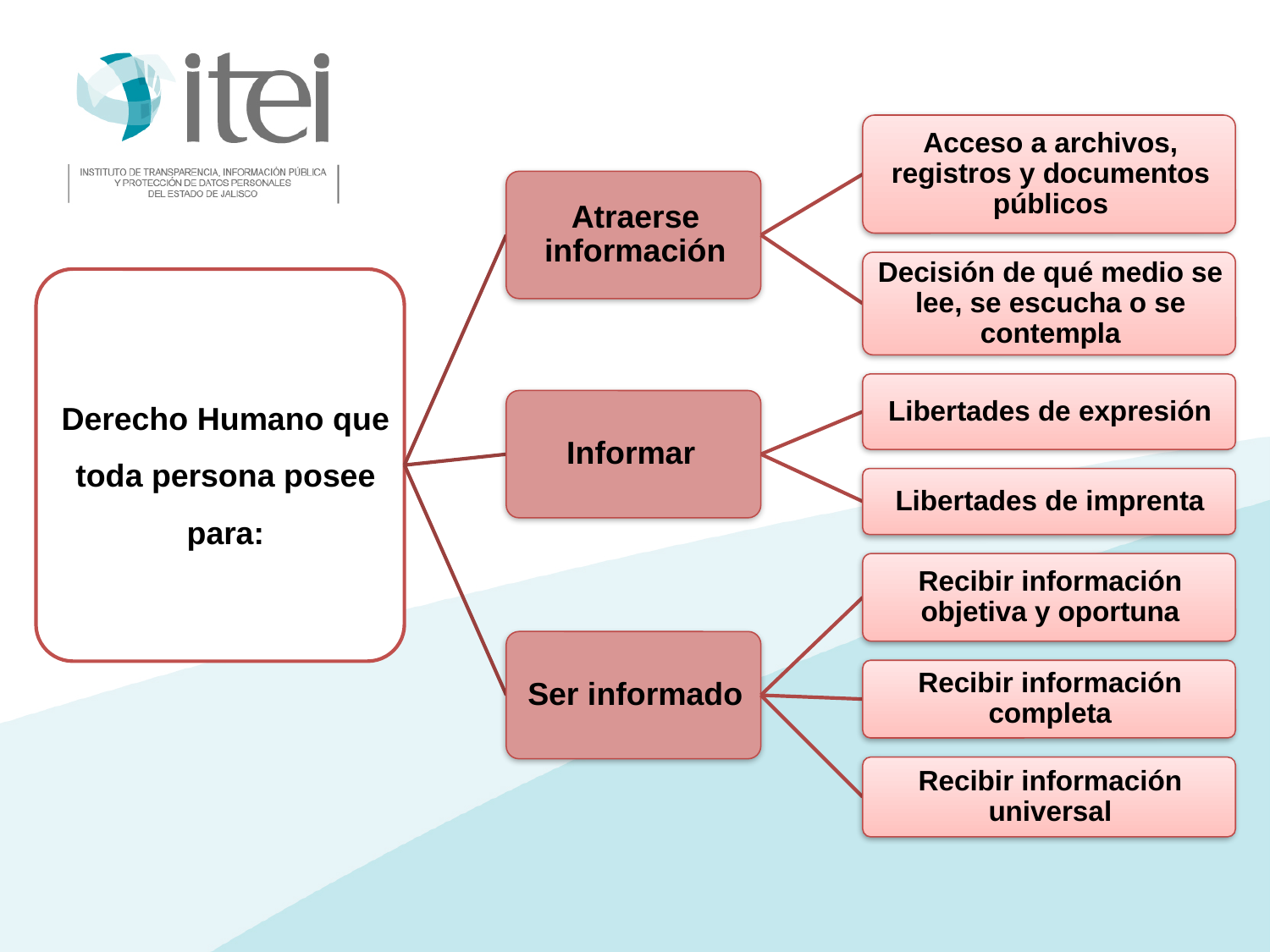

Derecho Humano que toda persona posee para:

Atraerse información

Acceso a archivos, registros y documentos públicos

Decisión de qué medio se lee, se escucha o se contempla

Informar

Libertades de expresión

Libertades de imprenta

Ser informado

Recibir información objetiva y oportuna

Recibir información completa

Recibir información universal